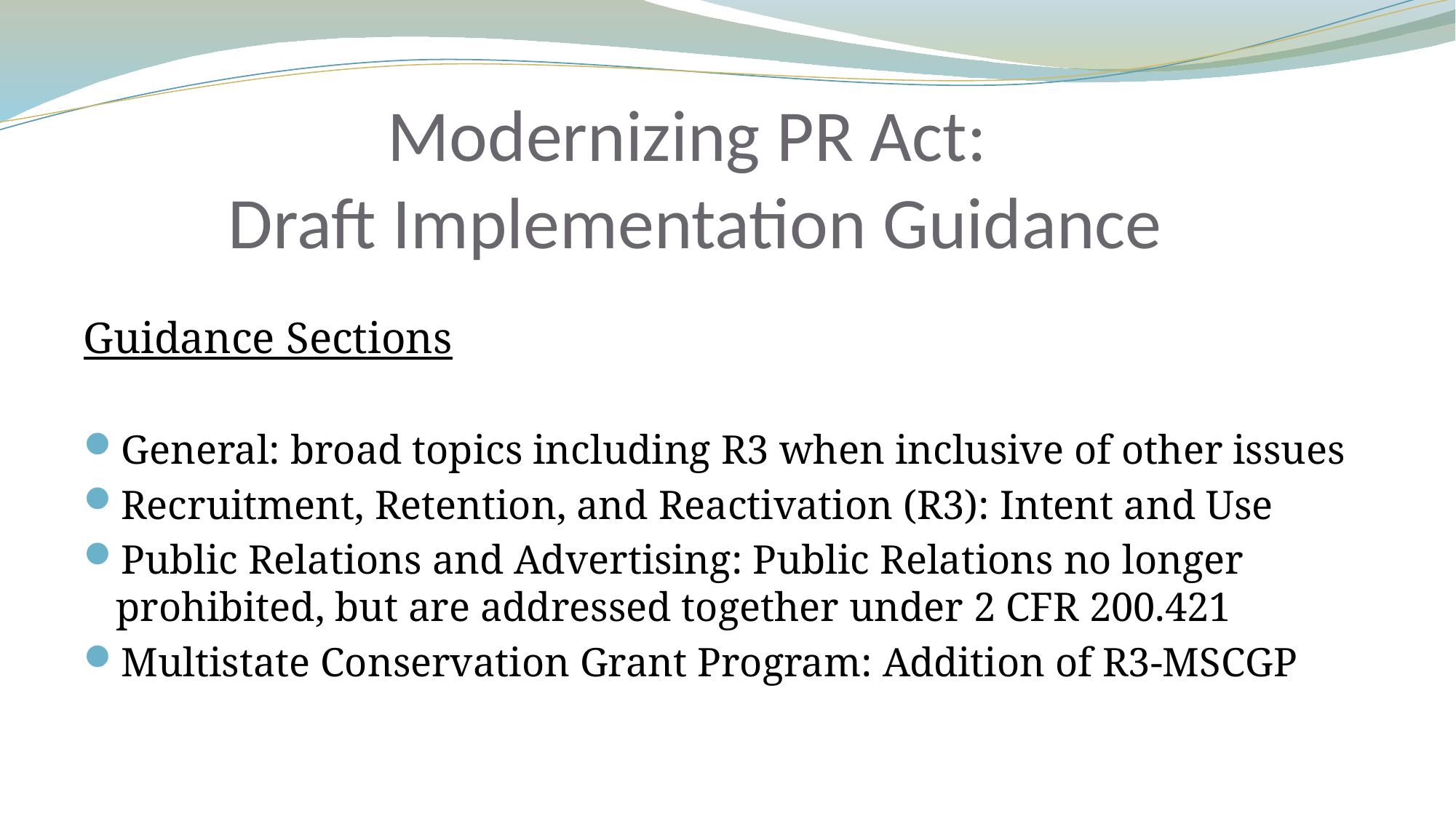

# Modernizing PR Act: Draft Implementation Guidance
Guidance Sections

General: broad topics including R3 when inclusive of other issues
Recruitment, Retention, and Reactivation (R3): Intent and Use
Public Relations and Advertising: Public Relations no longer prohibited, but are addressed together under 2 CFR 200.421
Multistate Conservation Grant Program: Addition of R3-MSCGP